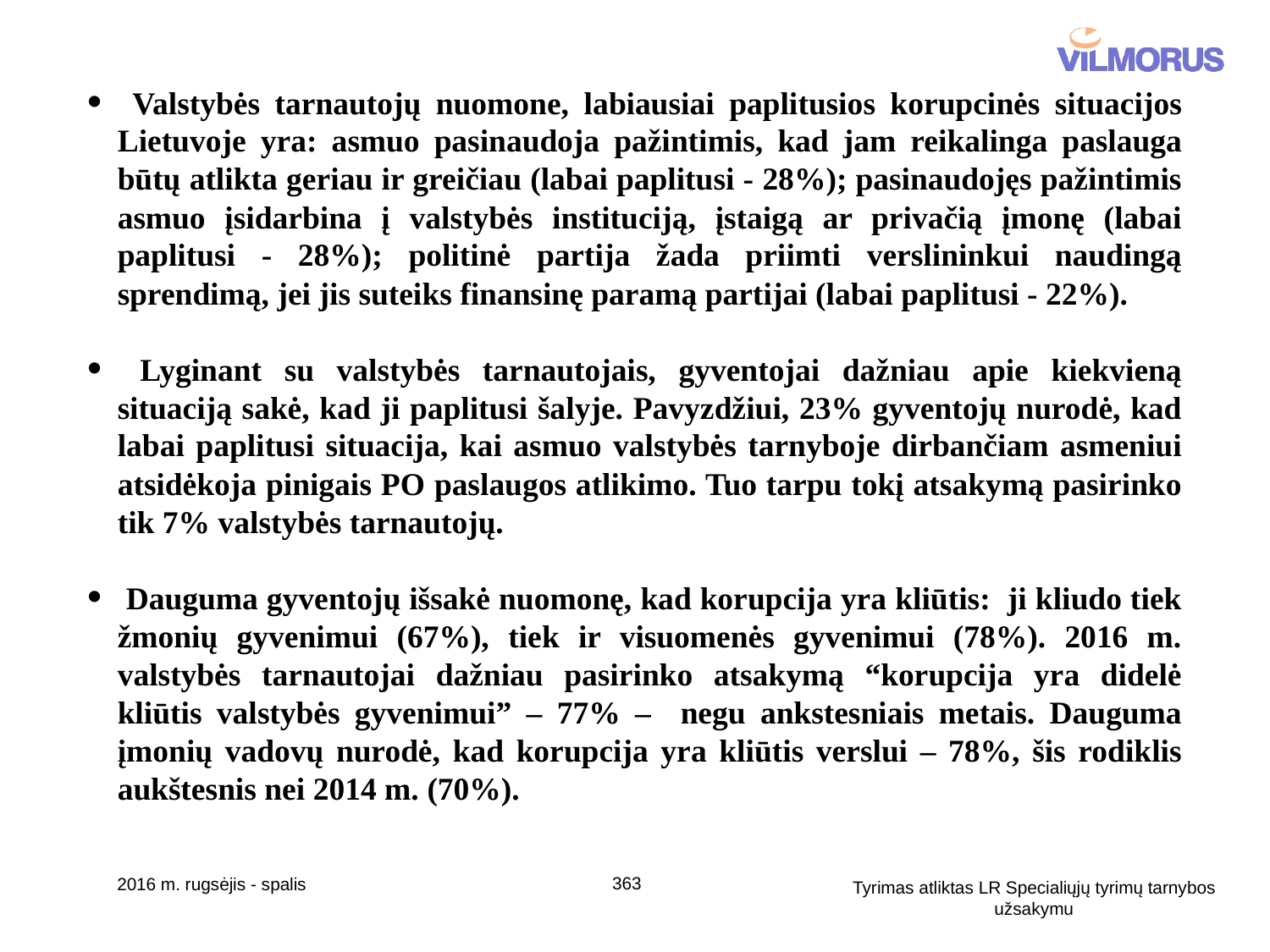

Valstybės tarnautojų nuomone, labiausiai paplitusios korupcinės situacijos Lietuvoje yra: asmuo pasinaudoja pažintimis, kad jam reikalinga paslauga būtų atlikta geriau ir greičiau (labai paplitusi - 28%); pasinaudojęs pažintimis asmuo įsidarbina į valstybės instituciją, įstaigą ar privačią įmonę (labai paplitusi - 28%); politinė partija žada priimti verslininkui naudingą sprendimą, jei jis suteiks finansinę paramą partijai (labai paplitusi - 22%).

 Lyginant su valstybės tarnautojais, gyventojai dažniau apie kiekvieną situaciją sakė, kad ji paplitusi šalyje. Pavyzdžiui, 23% gyventojų nurodė, kad labai paplitusi situacija, kai asmuo valstybės tarnyboje dirbančiam asmeniui atsidėkoja pinigais PO paslaugos atlikimo. Tuo tarpu tokį atsakymą pasirinko tik 7% valstybės tarnautojų.

 Dauguma gyventojų išsakė nuomonę, kad korupcija yra kliūtis:  ji kliudo tiek žmonių gyvenimui (67%), tiek ir visuomenės gyvenimui (78%). 2016 m. valstybės tarnautojai dažniau pasirinko atsakymą “korupcija yra didelė kliūtis valstybės gyvenimui” – 77% –  negu ankstesniais metais. Dauguma įmonių vadovų nurodė, kad korupcija yra kliūtis verslui – 78%, šis rodiklis aukštesnis nei 2014 m. (70%).

363
2016 m. rugsėjis - spalis
Tyrimas atliktas LR Specialiųjų tyrimų tarnybos užsakymu